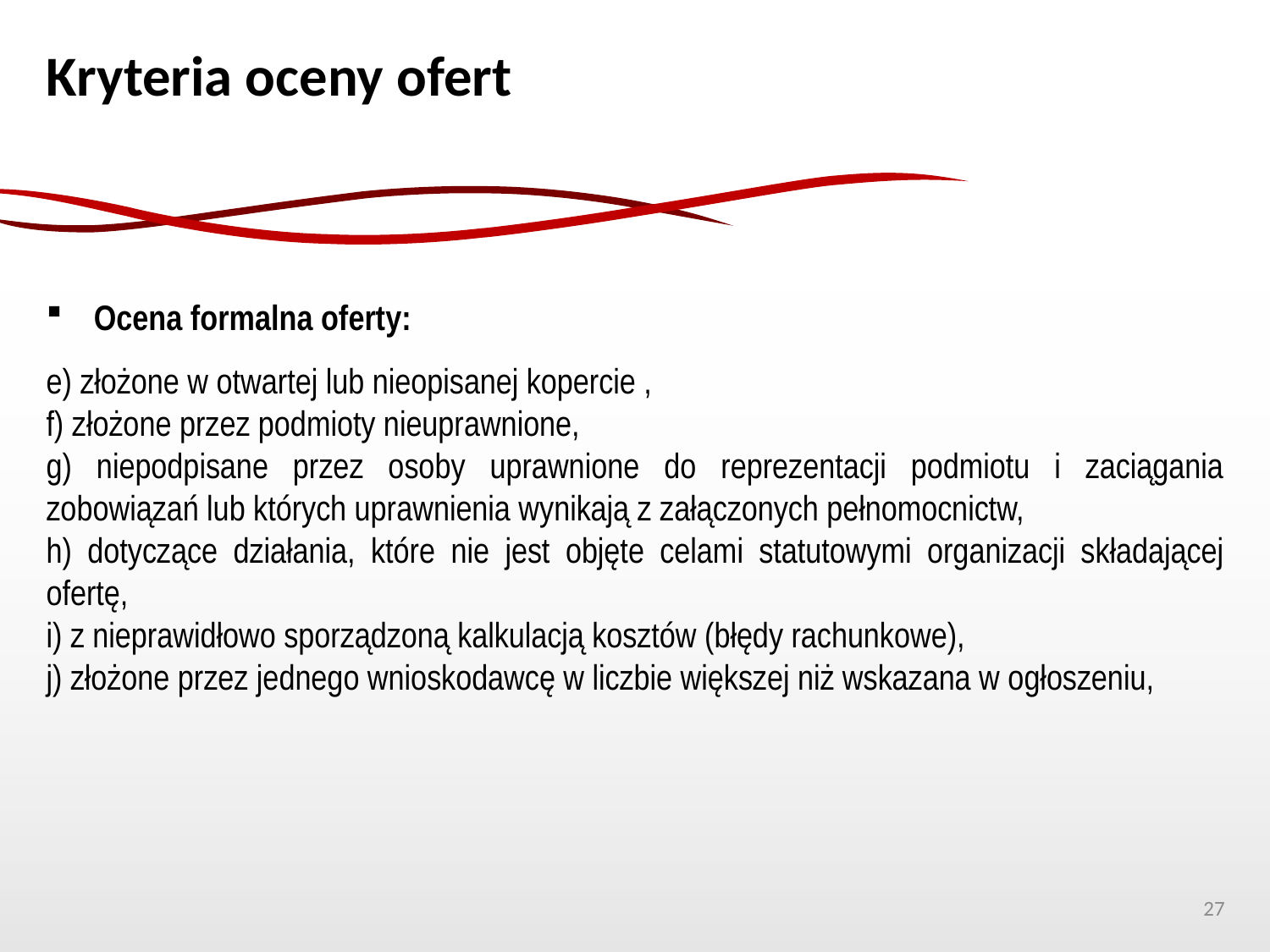

Kryteria oceny ofert

Ocena formalna oferty:

e) złożone w otwartej lub nieopisanej kopercie ,
f) złożone przez podmioty nieuprawnione,
g) niepodpisane przez osoby uprawnione do reprezentacji podmiotu i zaciągania zobowiązań lub których uprawnienia wynikają z załączonych pełnomocnictw,
h) dotyczące działania, które nie jest objęte celami statutowymi organizacji składającej ofertę,
i) z nieprawidłowo sporządzoną kalkulacją kosztów (błędy rachunkowe),
j) złożone przez jednego wnioskodawcę w liczbie większej niż wskazana w ogłoszeniu,

27